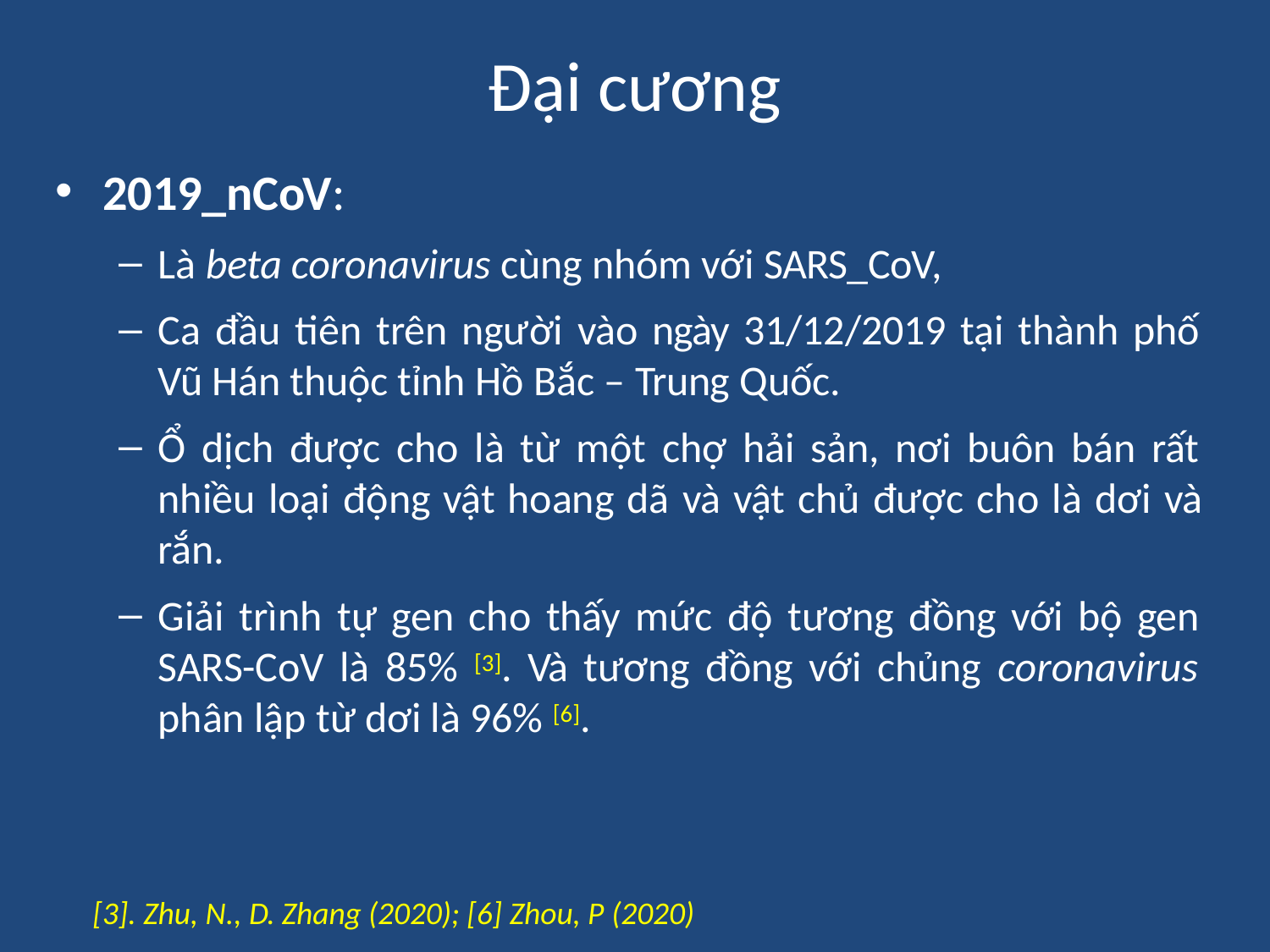

# Đại cương
2019_nCoV:
Là beta coronavirus cùng nhóm với SARS_CoV,
Ca đầu tiên trên người vào ngày 31/12/2019 tại thành phố  Vũ Hán thuộc tỉnh Hồ Bắc – Trung Quốc.
Ổ dịch được cho là từ một chợ hải sản, nơi buôn bán rất  nhiều loại động vật hoang dã và vật chủ được cho là dơi và  rắn.
Giải trình tự gen cho thấy mức độ tương đồng với bộ gen  SARS-CoV là 85% [3]. Và tương đồng với chủng coronavirus  phân lập từ dơi là 96% [6].
[3]. Zhu, N., D. Zhang (2020); [6] Zhou, P (2020)